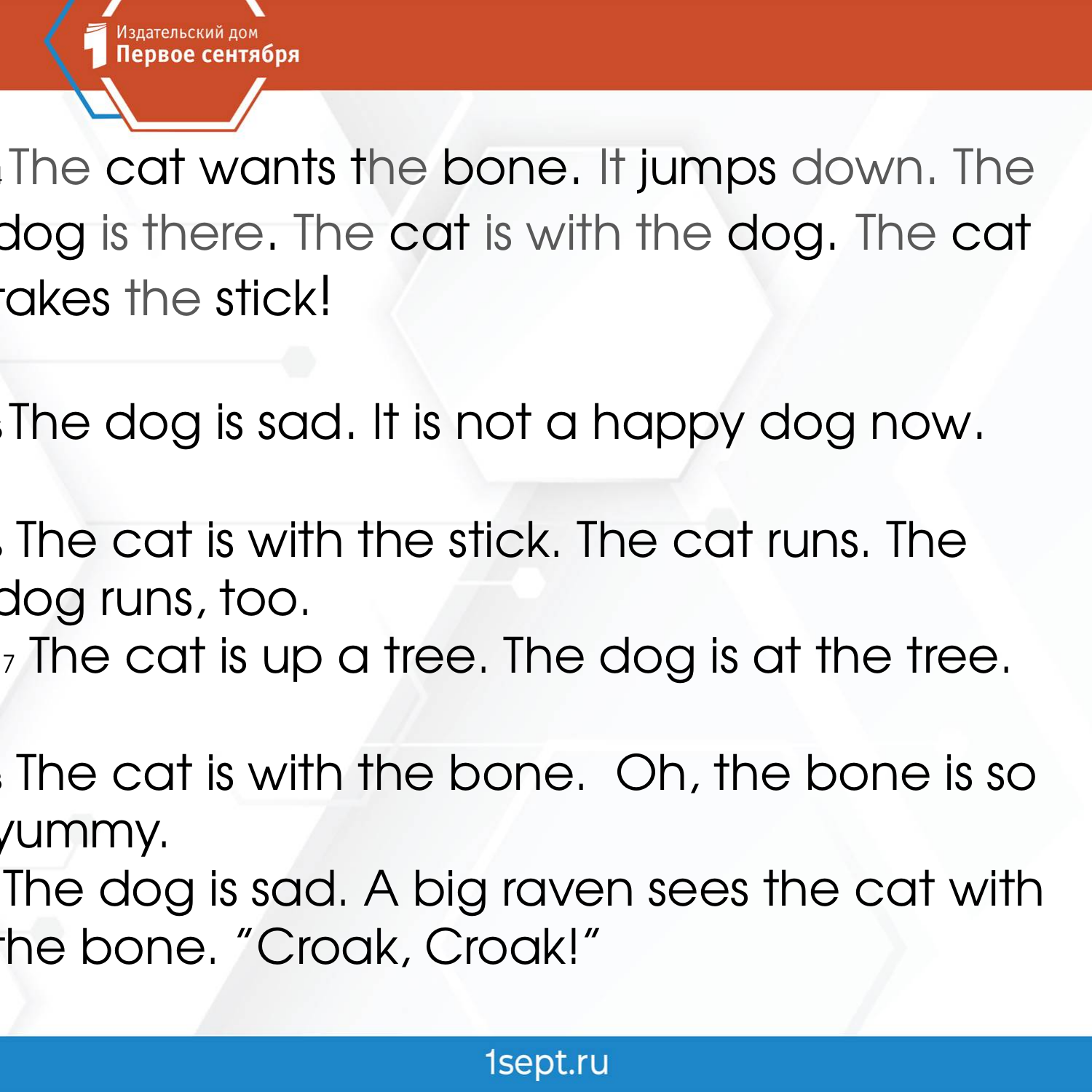

4 The cat wants the bone. It jumps down. The dog is there. The cat is with the dog. The cat takes the stick!

5 The dog is sad. It is not a happy dog now.

6 The cat is with the stick. The cat runs. The dog runs, too.
 7 The cat is up a tree. The dog is at the tree.

8 The cat is with the bone.  Oh, the bone is so yummy.
9 The dog is sad. A big raven sees the cat with the bone. ”Croak, Croak!”